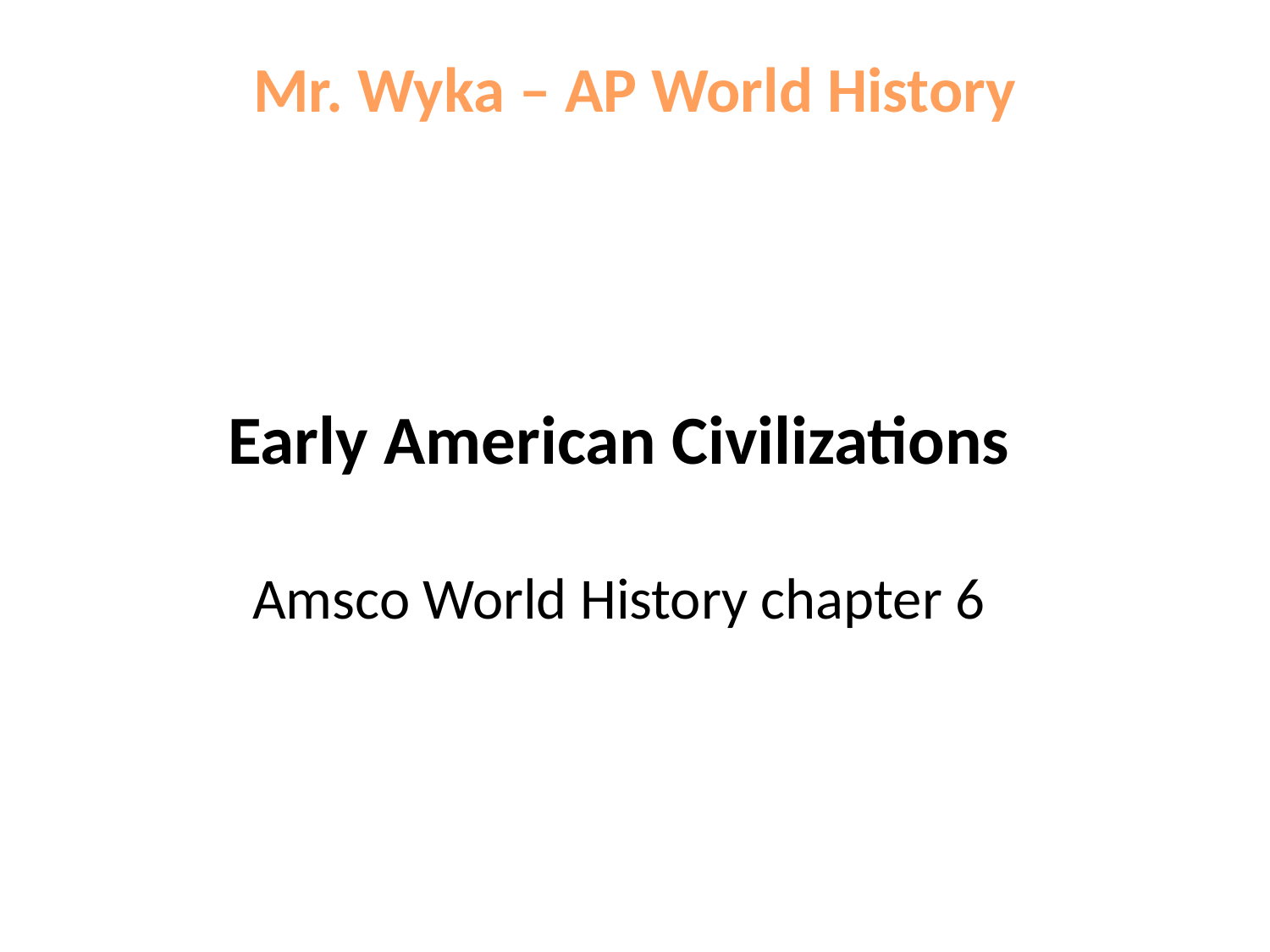

Mr. Wyka – AP World History
# Early American Civilizations Amsco World History chapter 6